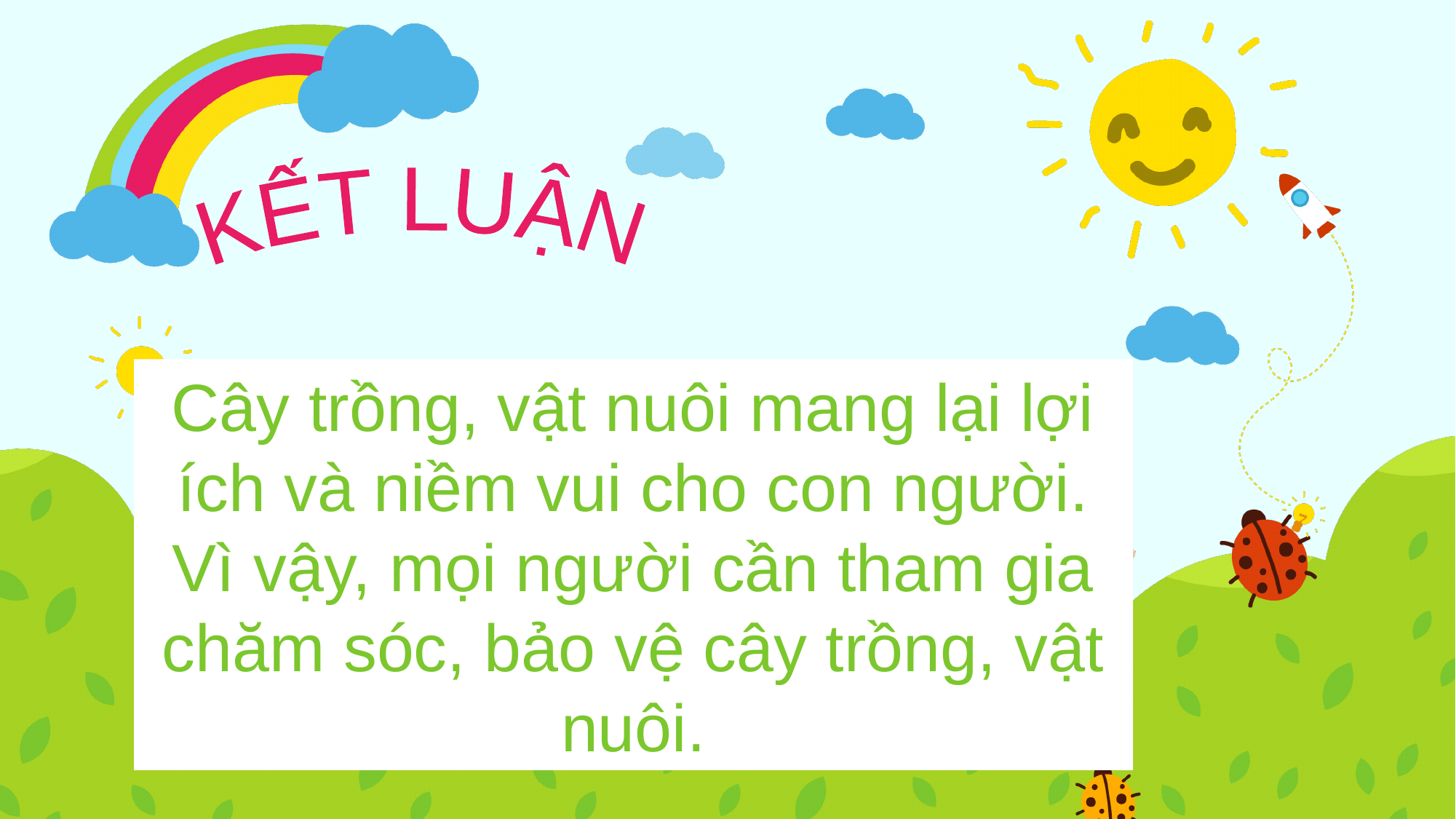

KẾT LUẬN
Cây trồng, vật nuôi mang lại lợi ích và niềm vui cho con người. Vì vậy, mọi người cần tham gia chăm sóc, bảo vệ cây trồng, vật nuôi.